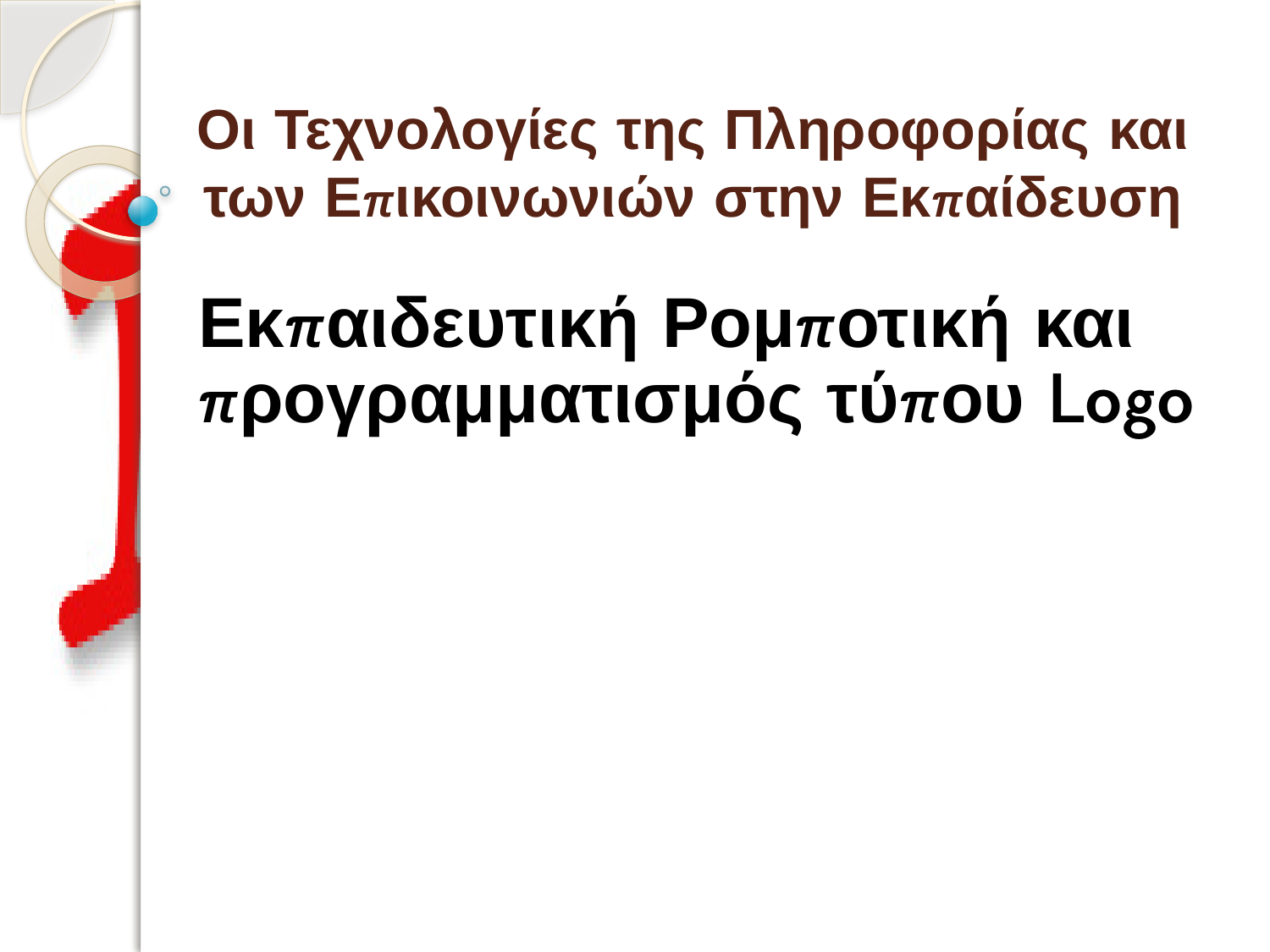

# Οι Τεχνολογίες της Πληροφορίας και των Επικοινωνιών στην Εκπαίδευση
Εκπαιδευτική Ρομποτική και προγραμματισμός τύπου Logo